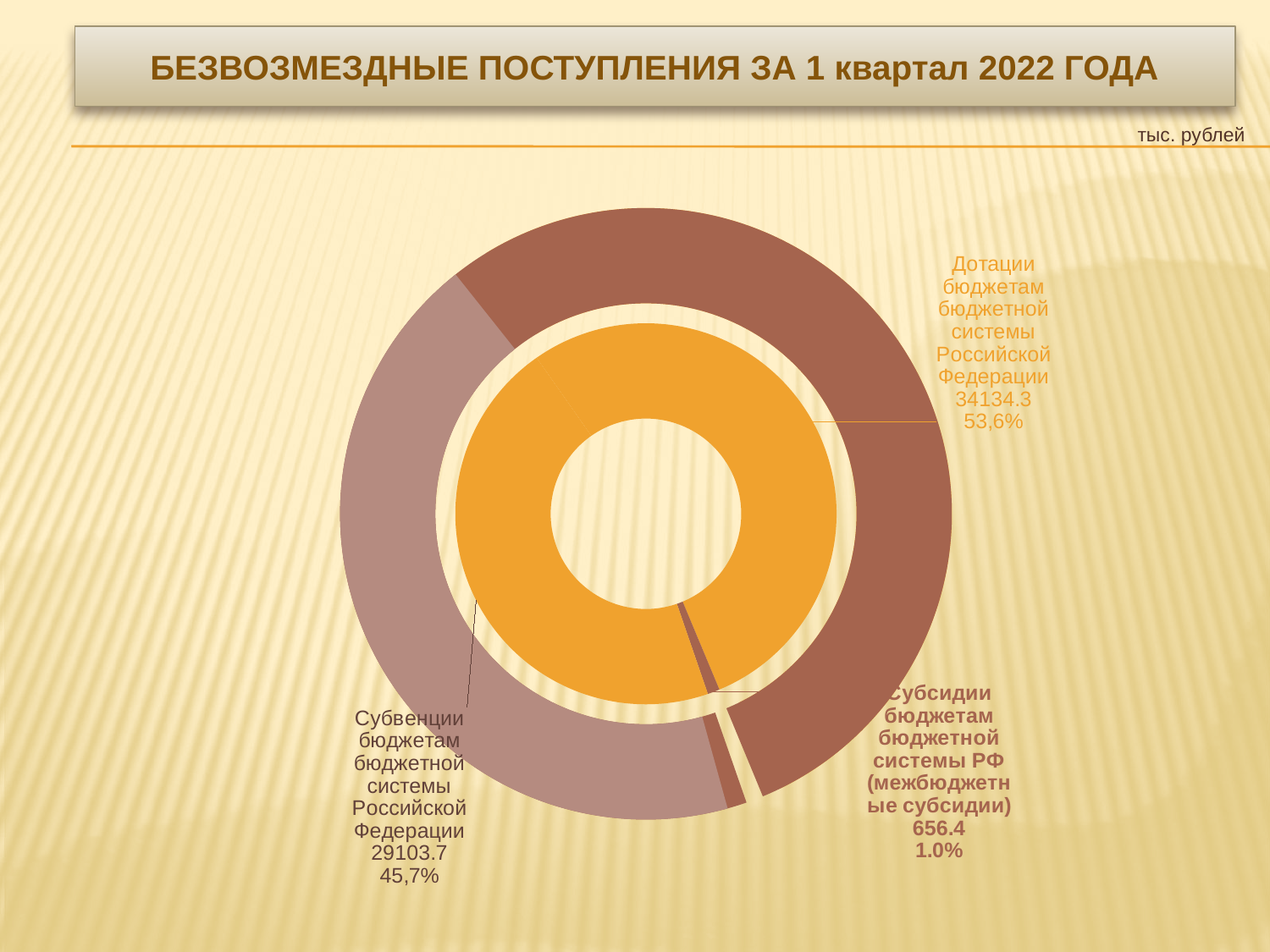

# БЕЗВОЗМЕЗДНЫЕ ПОСТУПЛЕНИЯ ЗА 1 квартал 2022 ГОДА
тыс. рублей

### Chart

| Category | СУММА | Столбец1 |
|---|---|---|
| Дотации бюджетам бюджетной системы Российской Федерации | 34134.3 | 53.596293167608245 |
| Субсидии бюджетам бюджетной системы РФ (межбюджетные субсидии) | 656.4 | 1.0306526524703317 |
| Субвенции бюджетам бюджетной системы Российской Федерации | 29103.7 | 45.69744911898354 |
| Иные межбюджетные трансферты | 0.0 | 0.0 |